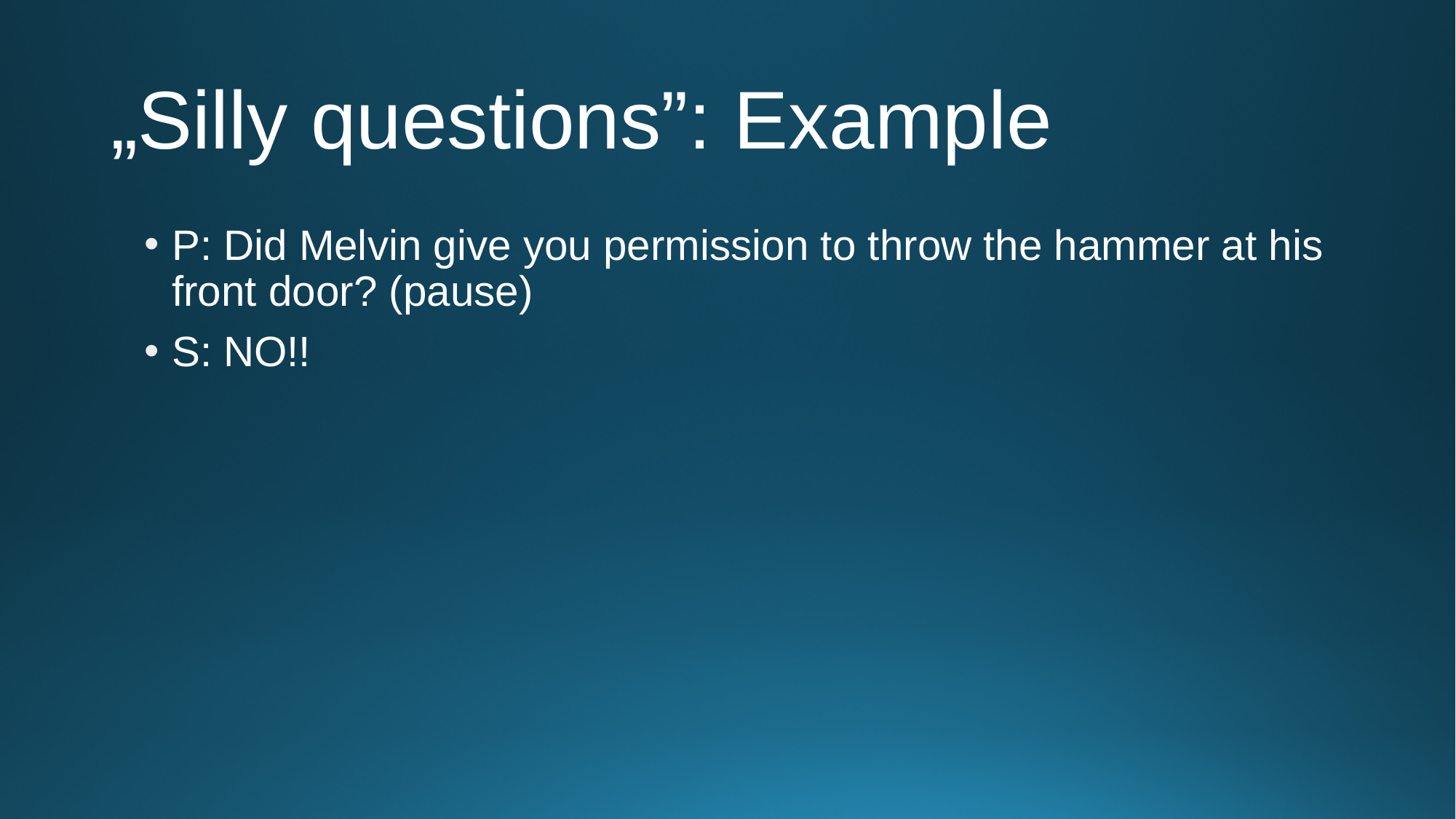

# „Silly questions”: Example
P: Did Melvin give you permission to throw the hammer at his front door? (pause)
S: NO!!